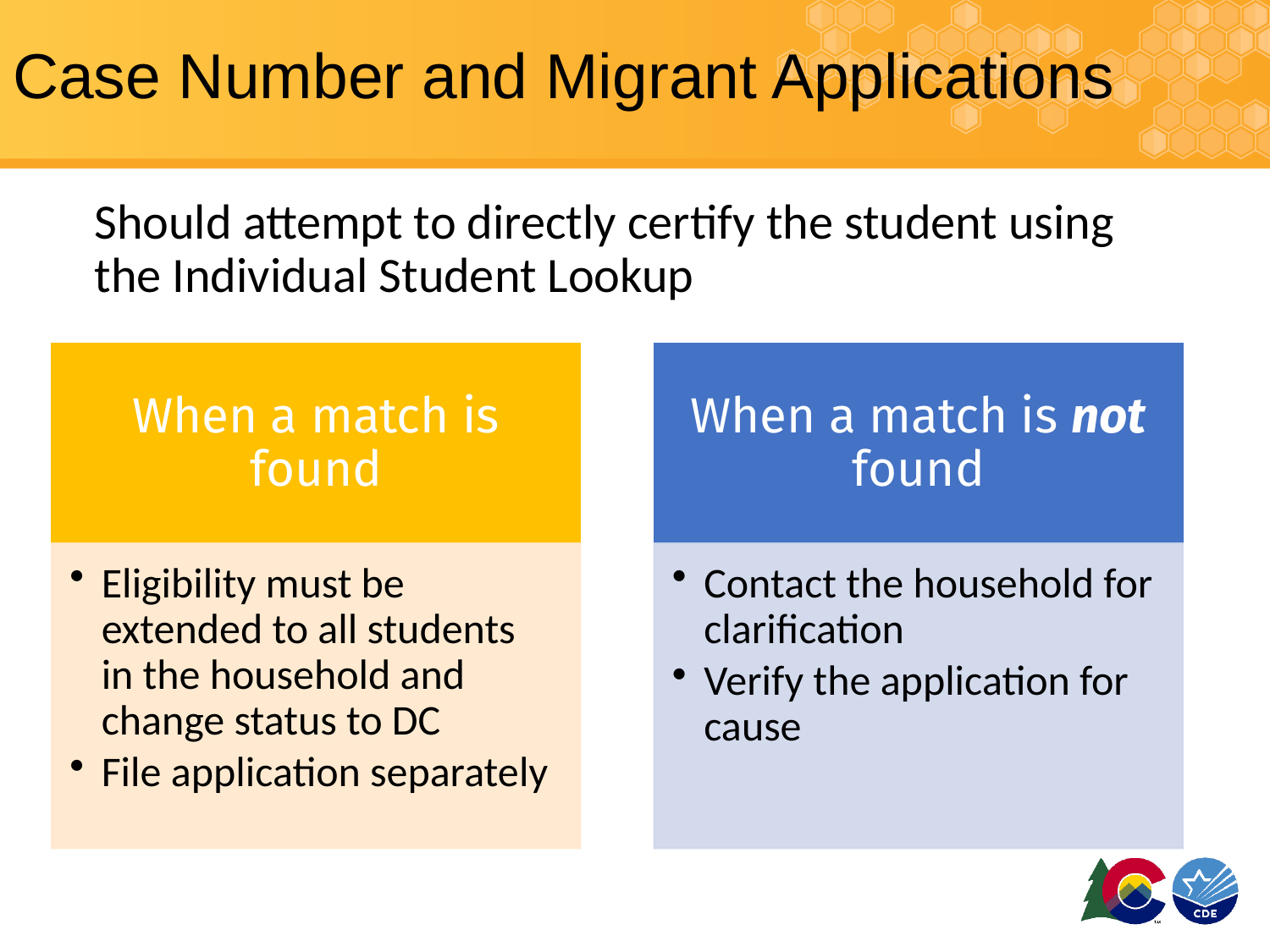

# Case Number and Migrant Applications
Should attempt to directly certify the student using the Individual Student Lookup

When a match is found
Eligibility must be extended to all students in the household and change status to DC
File application separately
When a match is not found
Contact the household for clarification
Verify the application for cause